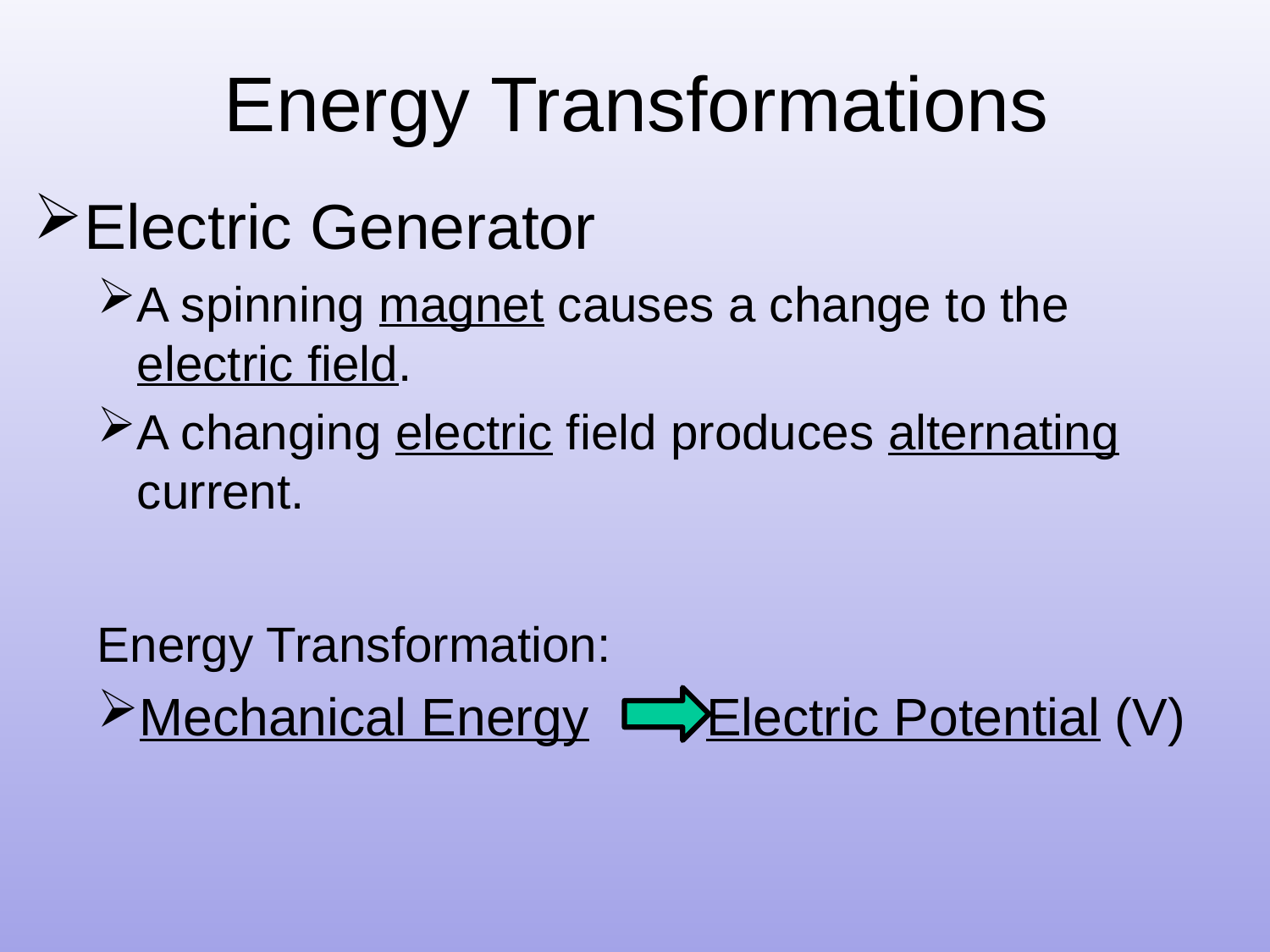

# Energy Transformations
Electric Generator
A spinning magnet causes a change to the electric field.
A changing electric field produces alternating current.

Energy Transformation:
Mechanical Energy        Electric Potential (V)